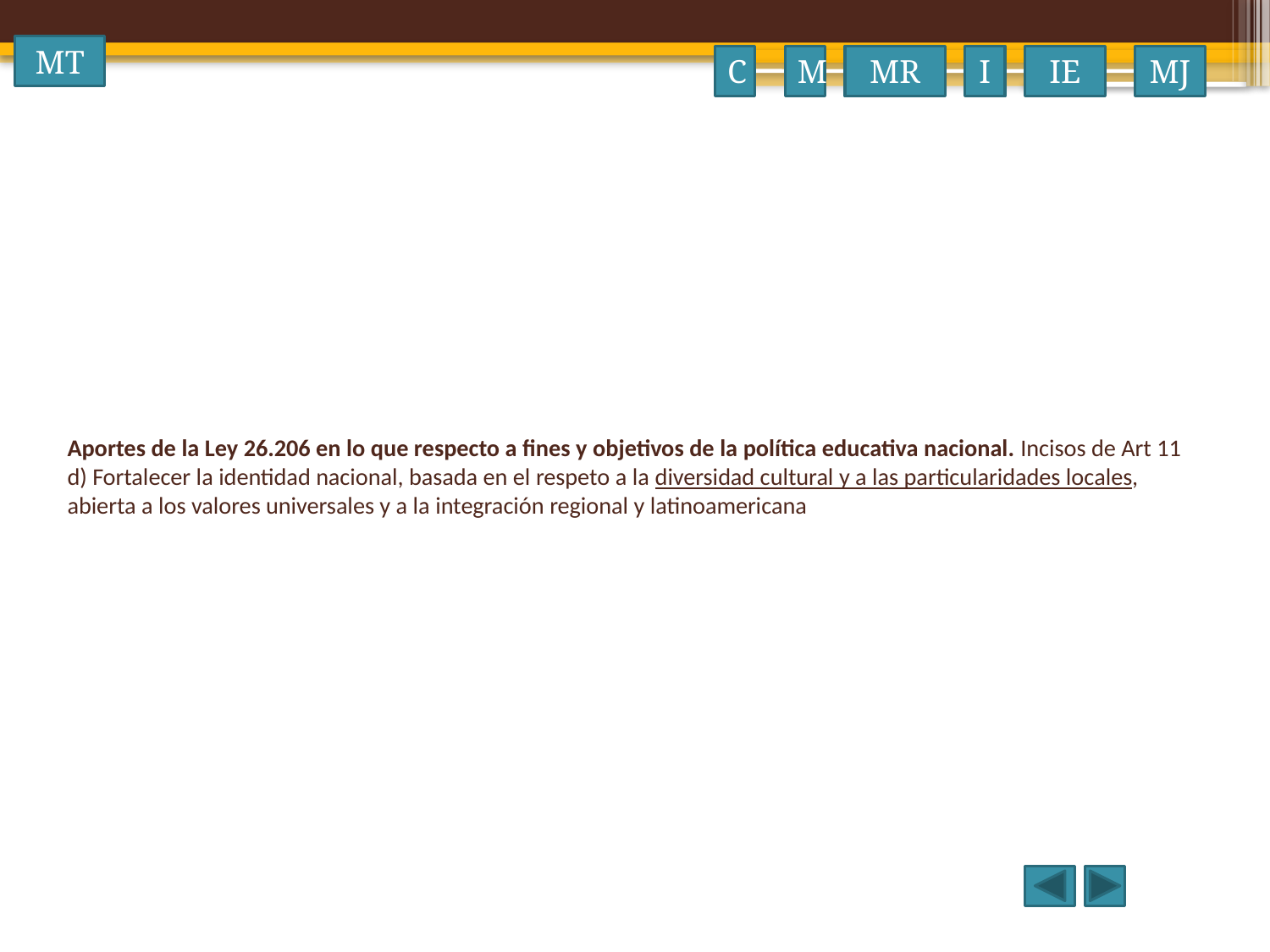

MT
C
M
MR
I
IE
MJ
# Aportes de la Ley 26.206 en lo que respecto a fines y objetivos de la política educativa nacional. Incisos de Art 11 d) Fortalecer la identidad nacional, basada en el respeto a la diversidad cultural y a las particularidades locales, abierta a los valores universales y a la integración regional y latinoamericana